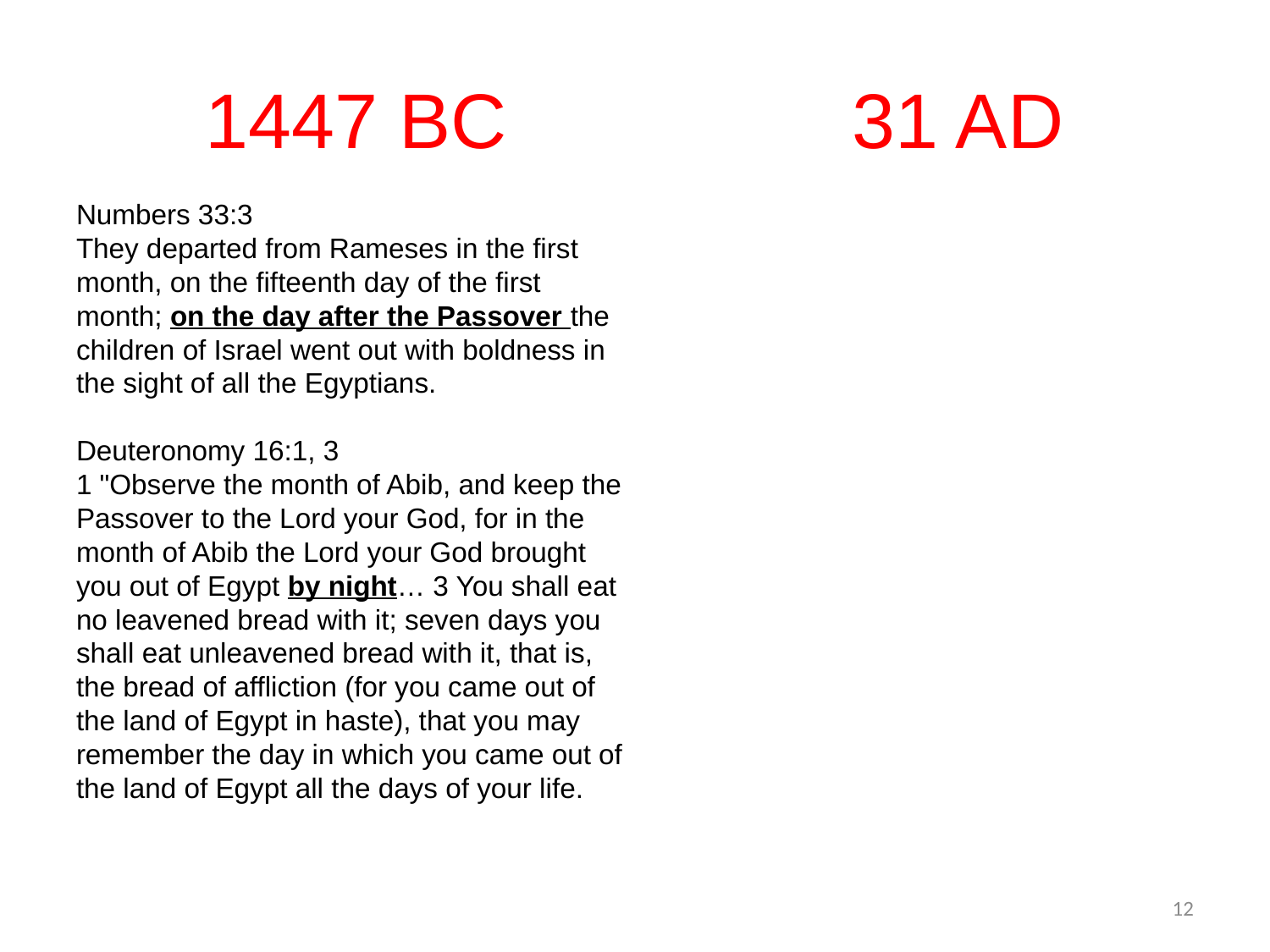

# 1447 BC                31 AD
Numbers 33:3
They departed from Rameses in the first month, on the fifteenth day of the first month; on the day after the Passover the children of Israel went out with boldness in the sight of all the Egyptians.
Deuteronomy 16:1, 3
1 "Observe the month of Abib, and keep the Passover to the Lord your God, for in the month of Abib the Lord your God brought you out of Egypt by night… 3 You shall eat no leavened bread with it; seven days you shall eat unleavened bread with it, that is, the bread of affliction (for you came out of the land of Egypt in haste), that you may remember the day in which you came out of the land of Egypt all the days of your life.
12